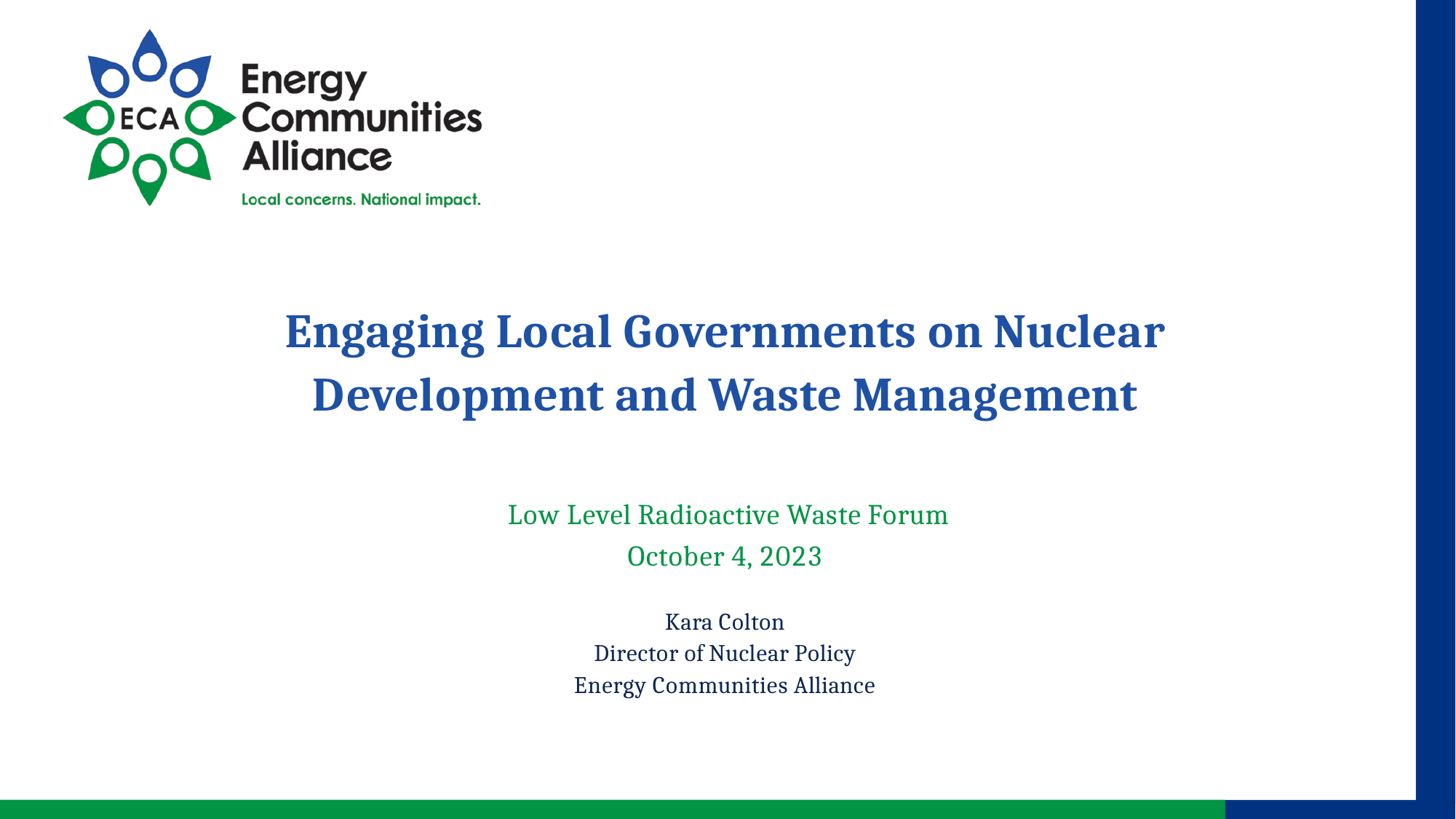

#

Engaging Local Governments on Nuclear Development and Waste Management

 Low Level Radioactive Waste Forum
October 4, 2023

Kara Colton
Director of Nuclear Policy
Energy Communities Alliance